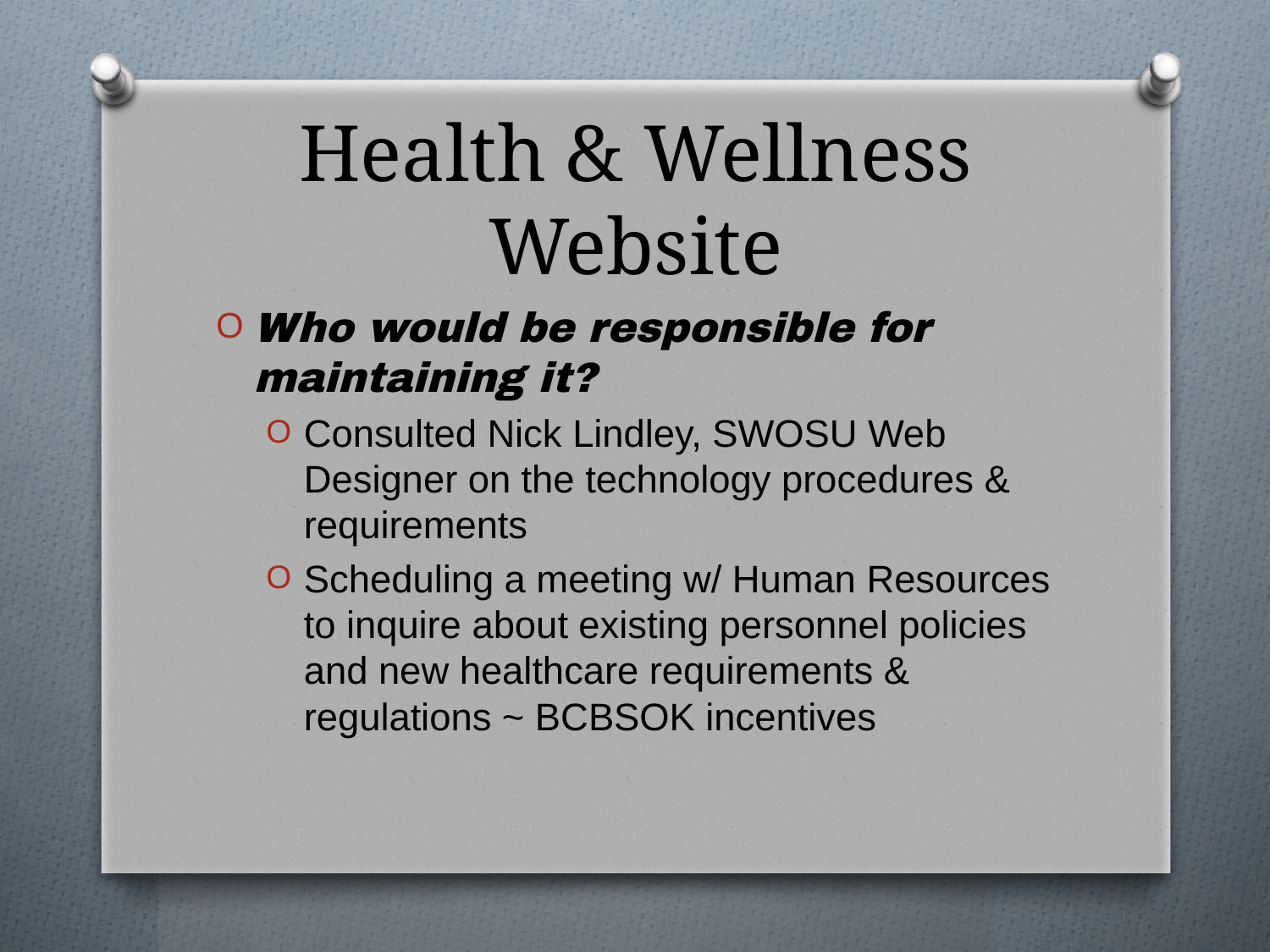

# Health & Wellness Website
Who would be responsible for maintaining it?
Consulted Nick Lindley, SWOSU Web Designer on the technology procedures & requirements
Scheduling a meeting w/ Human Resources to inquire about existing personnel policies and new healthcare requirements & regulations ~ BCBSOK incentives